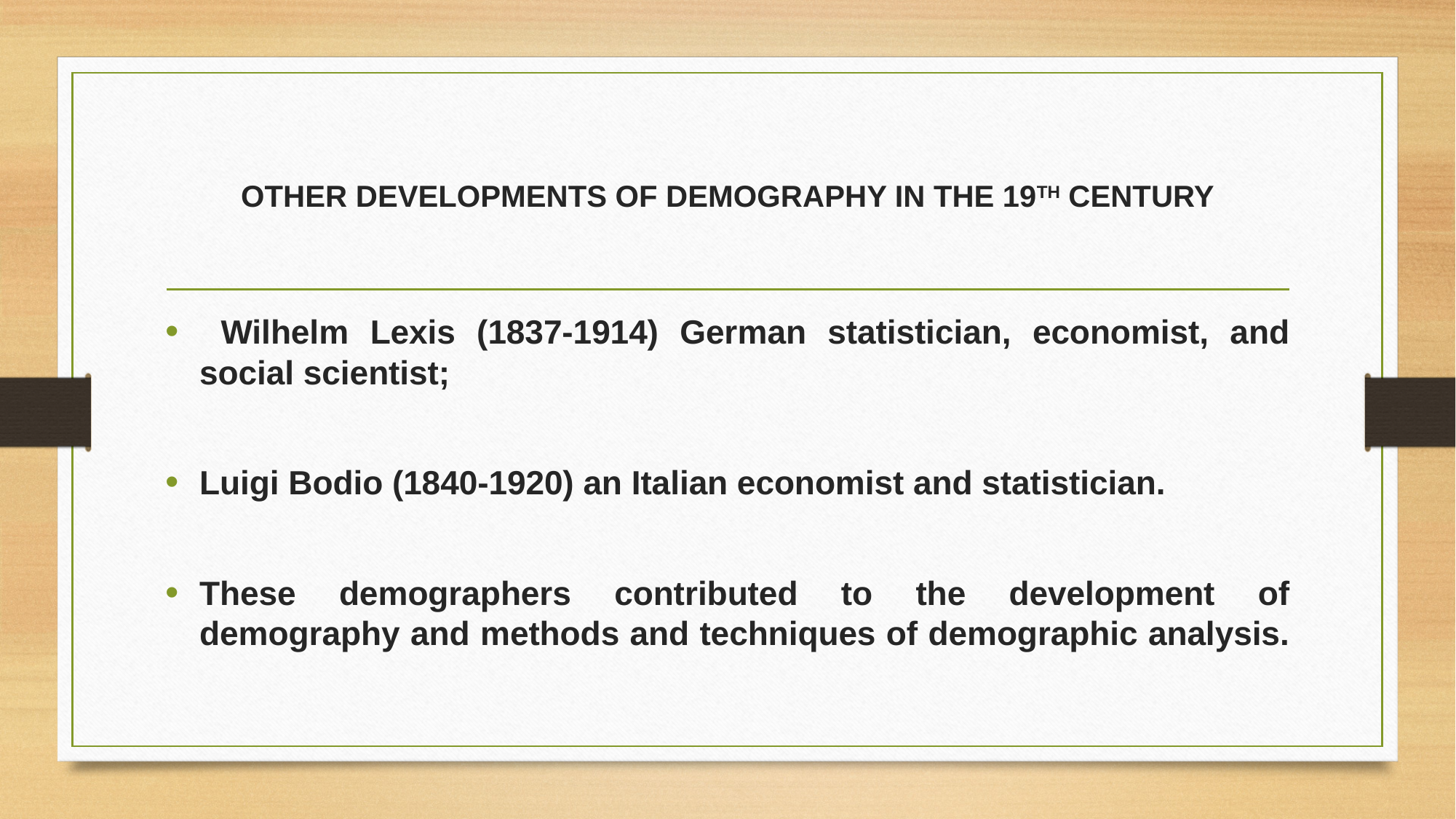

# OTHER DEVELOPMENTS OF DEMOGRAPHY IN THE 19TH CENTURY
 Wilhelm Lexis (1837-1914) German statistician, economist, and social scientist;

Luigi Bodio (1840-1920) an Italian economist and statistician.

These demographers contributed to the development of demography and methods and techniques of demographic analysis.